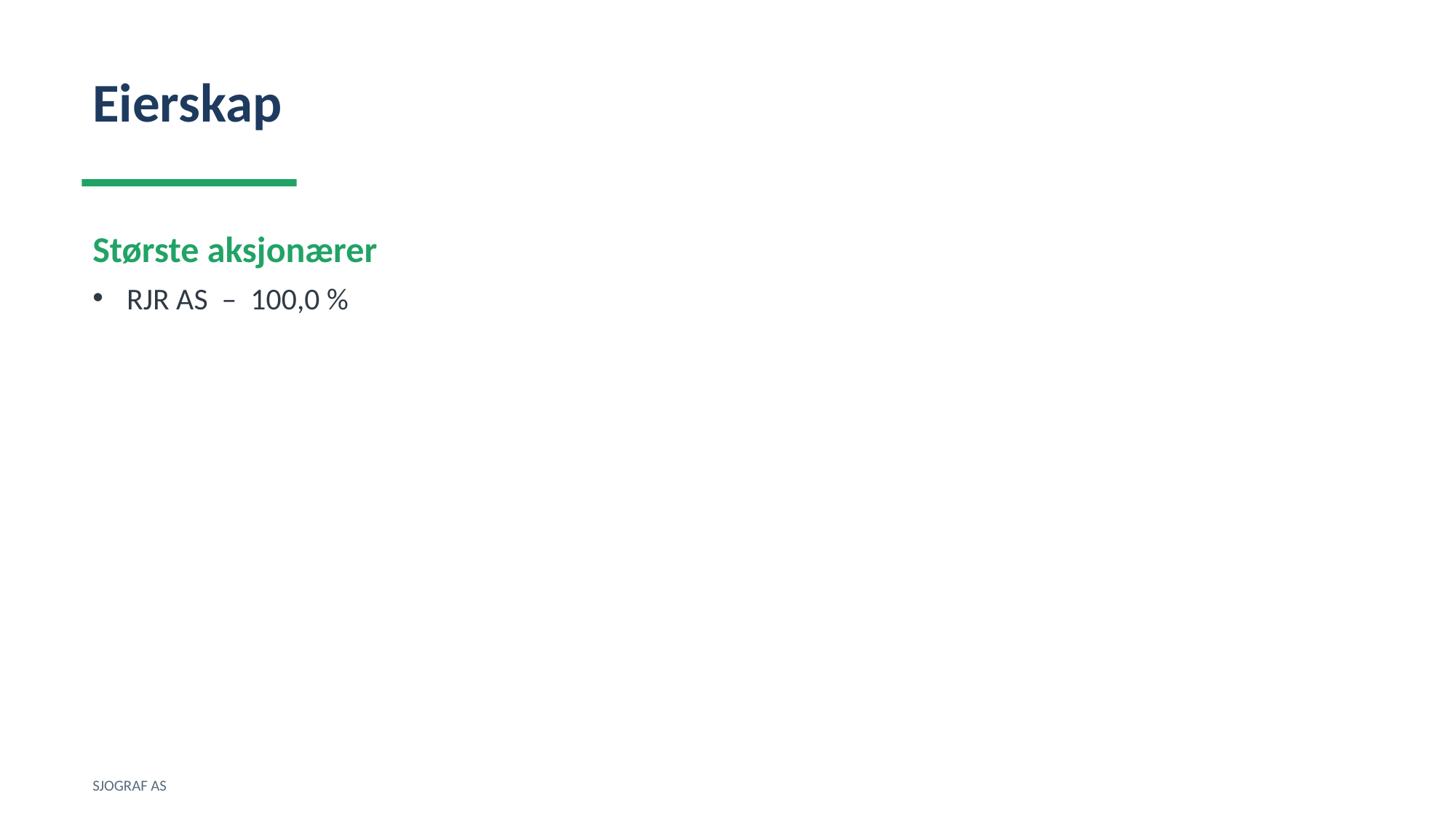

Eierskap

Største aksjonærer
RJR AS  –  100,0 %
SJOGRAF AS